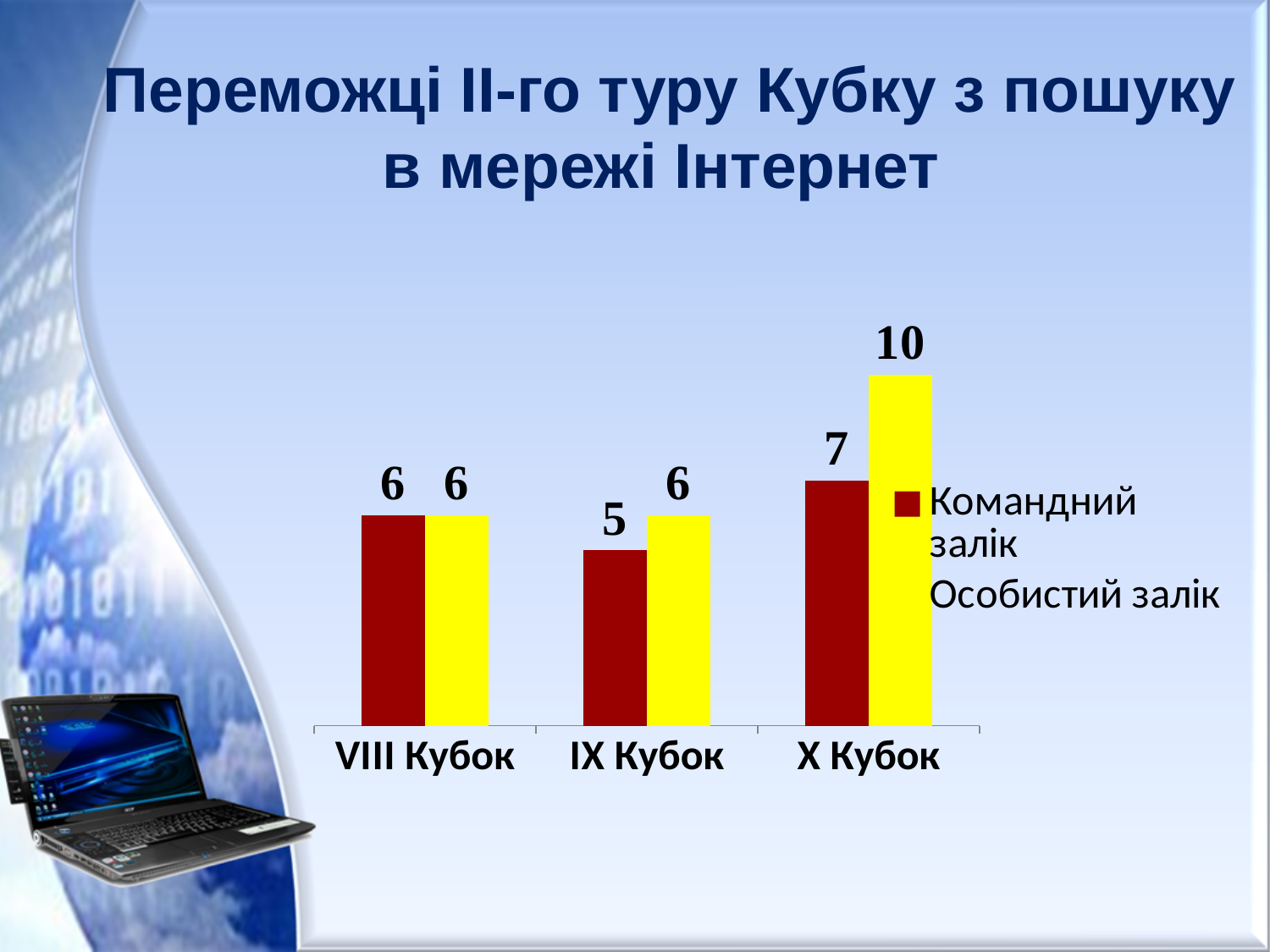

# Переможці ІІ-го туру Кубку з пошуку в мережі Інтернет

### Chart

| Category | Командний залік | Особистий залік |
|---|---|---|
| VIII Кубок | 6.0 | 6.0 |
| IХ Кубок | 5.0 | 6.0 |
| Х Кубок | 7.0 | 10.0 |